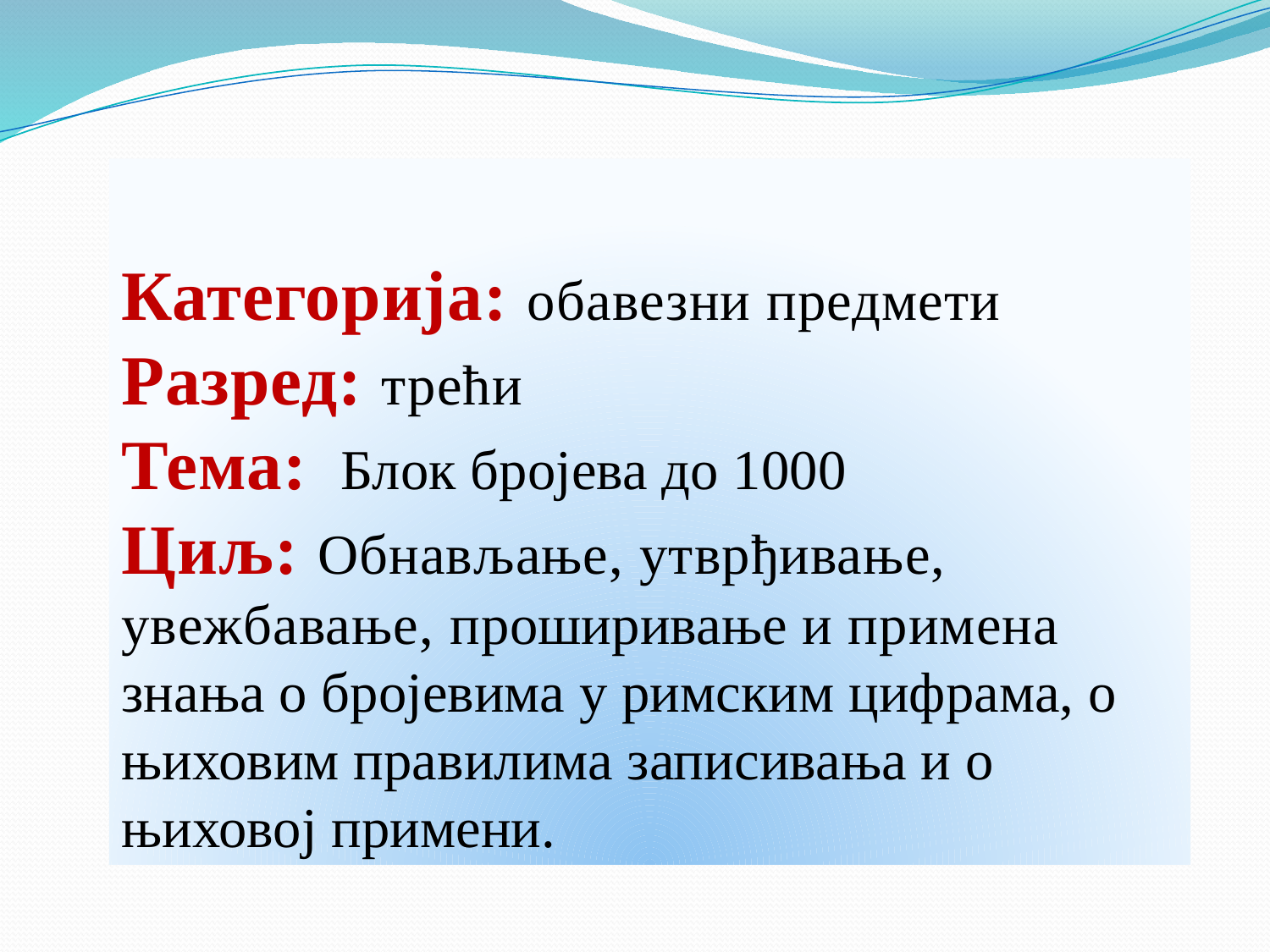

Категорија: обавезни предмети
Разред: трећи
Тема:  Блок бројева до 1000
Циљ: Обнављање, утврђивање, увежбавање, проширивање и примена знања о бројевима у римским цифрама, о њиховим правилима записивања и о њиховој примени.
#